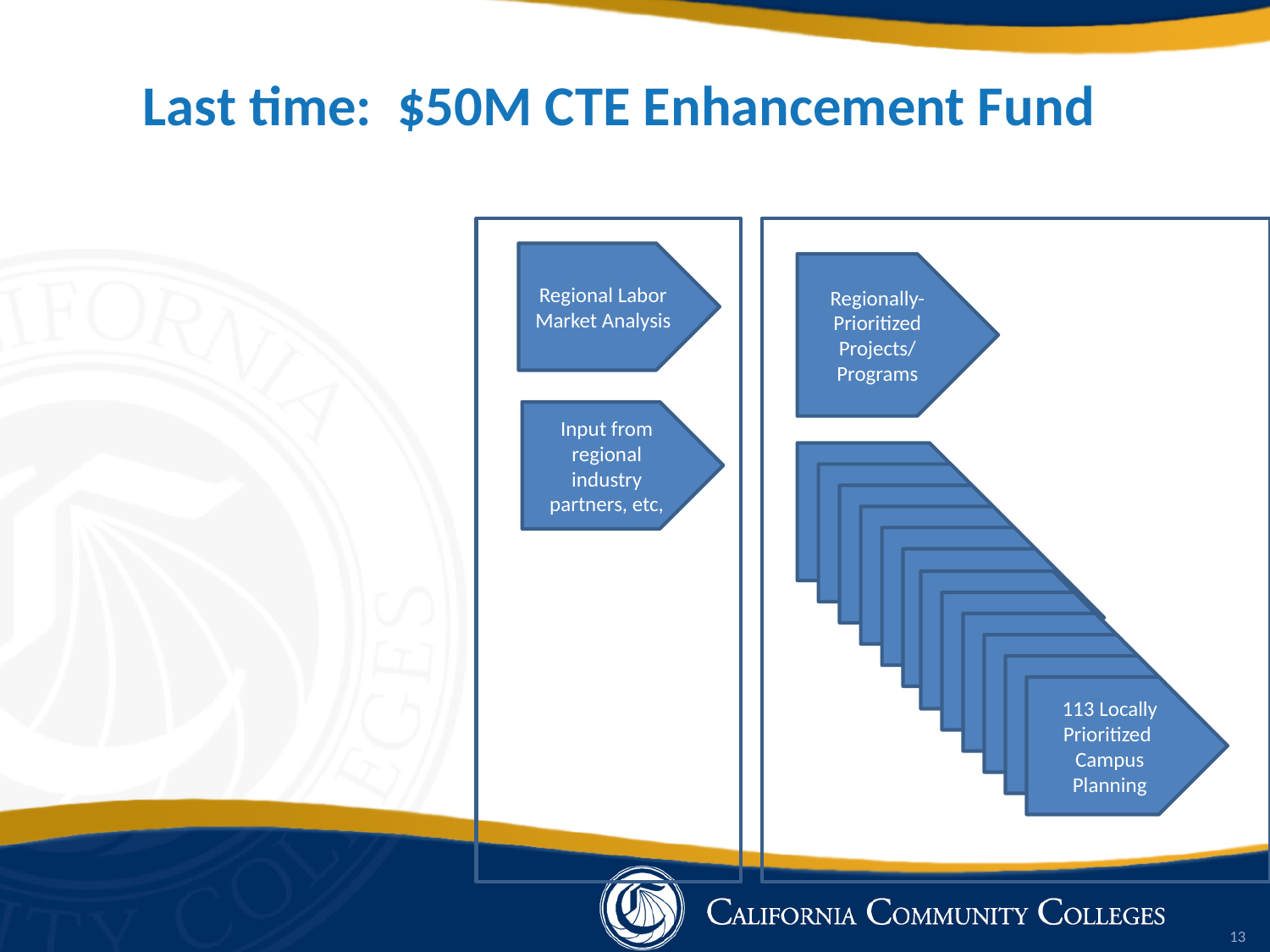

Last time:  $50M CTE Enhancement Fund

Regional Labor Market Analysis
Regionally-Prioritized Projects/
Programs
Input from regional industry partners, etc,
Locally Prioritized  Campus Planning
Locally Prioritized  Campus Planning
Locally Prioritized  Campus Planning
Locally Prioritized  Campus Planning
Locally Prioritized  Campus Planning
Locally Prioritized  Campus Planning
Locally Prioritized  Campus Planning
Locally Prioritized  Campus Planning
Locally Prioritized  Campus Planning
Locally Prioritized  Campus Planning
Locally Prioritized  Campus Planning
113 Locally Prioritized  Campus Planning